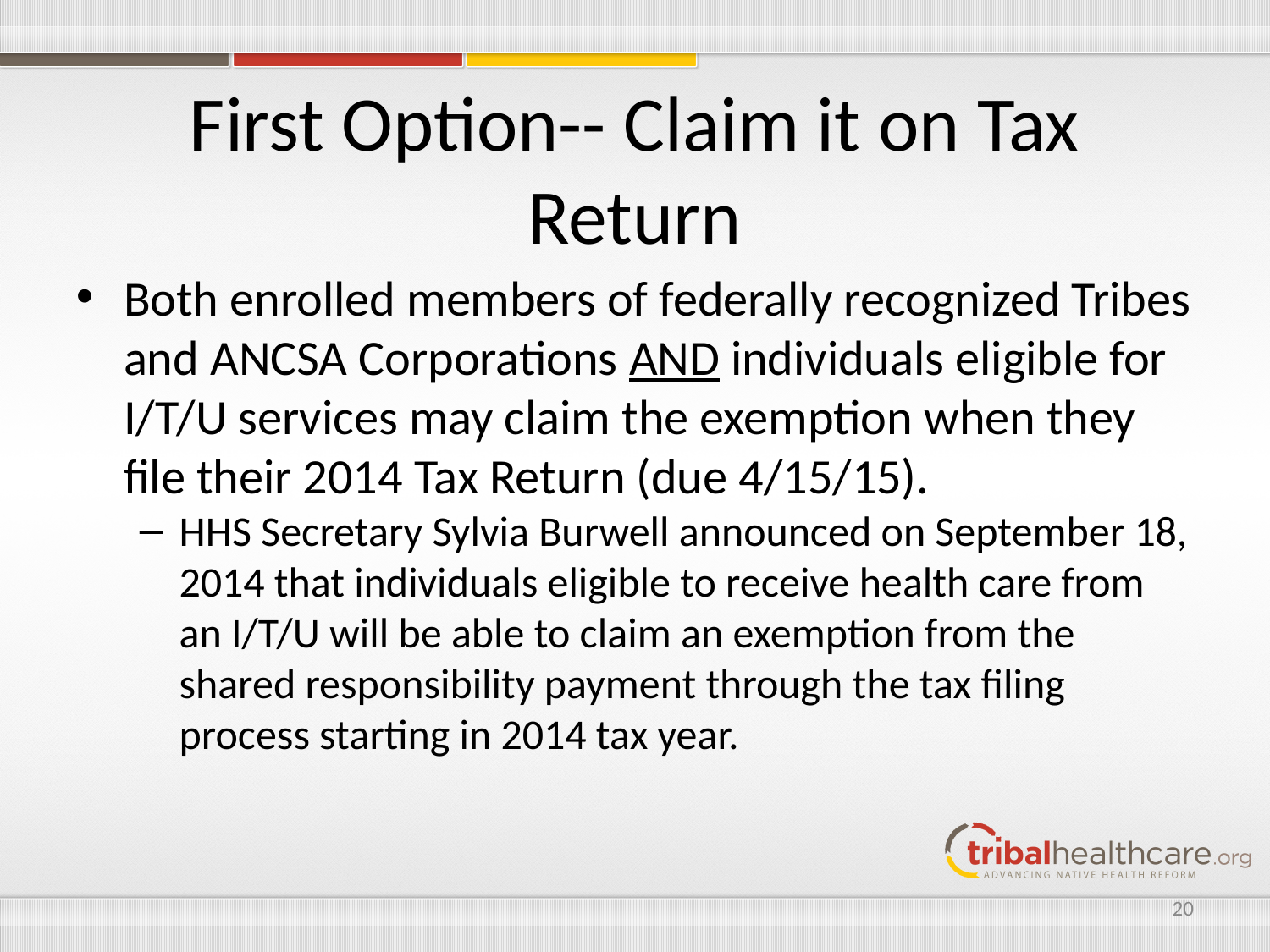

# First Option-- Claim it on Tax Return
Both enrolled members of federally recognized Tribes and ANCSA Corporations AND individuals eligible for I/T/U services may claim the exemption when they file their 2014 Tax Return (due 4/15/15).
HHS Secretary Sylvia Burwell announced on September 18, 2014 that individuals eligible to receive health care from an I/T/U will be able to claim an exemption from the shared responsibility payment through the tax filing process starting in 2014 tax year.

20